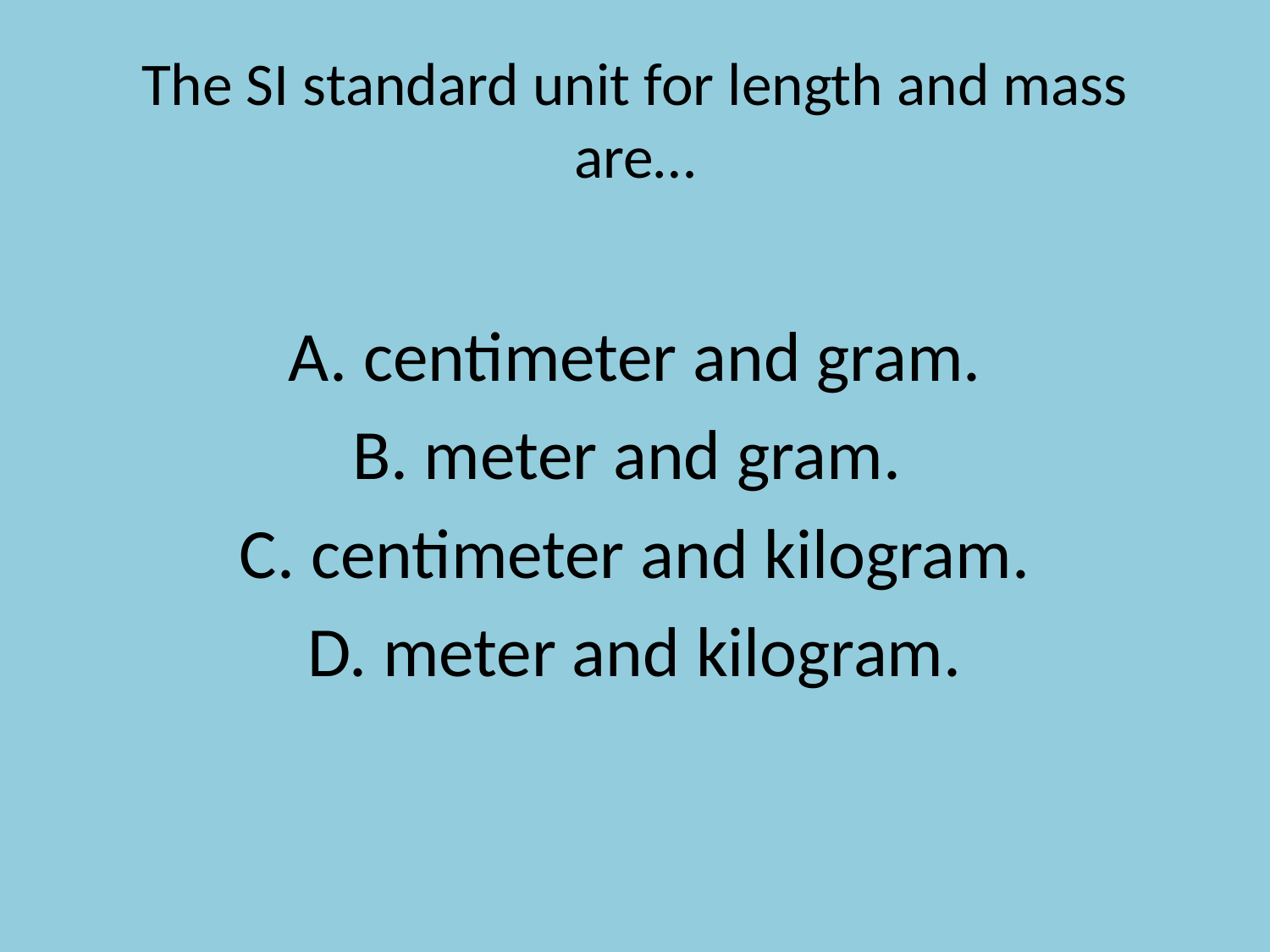

# The SI standard unit for length and mass are…

A. centimeter and gram.
B. meter and gram.
C. centimeter and kilogram.
D. meter and kilogram.